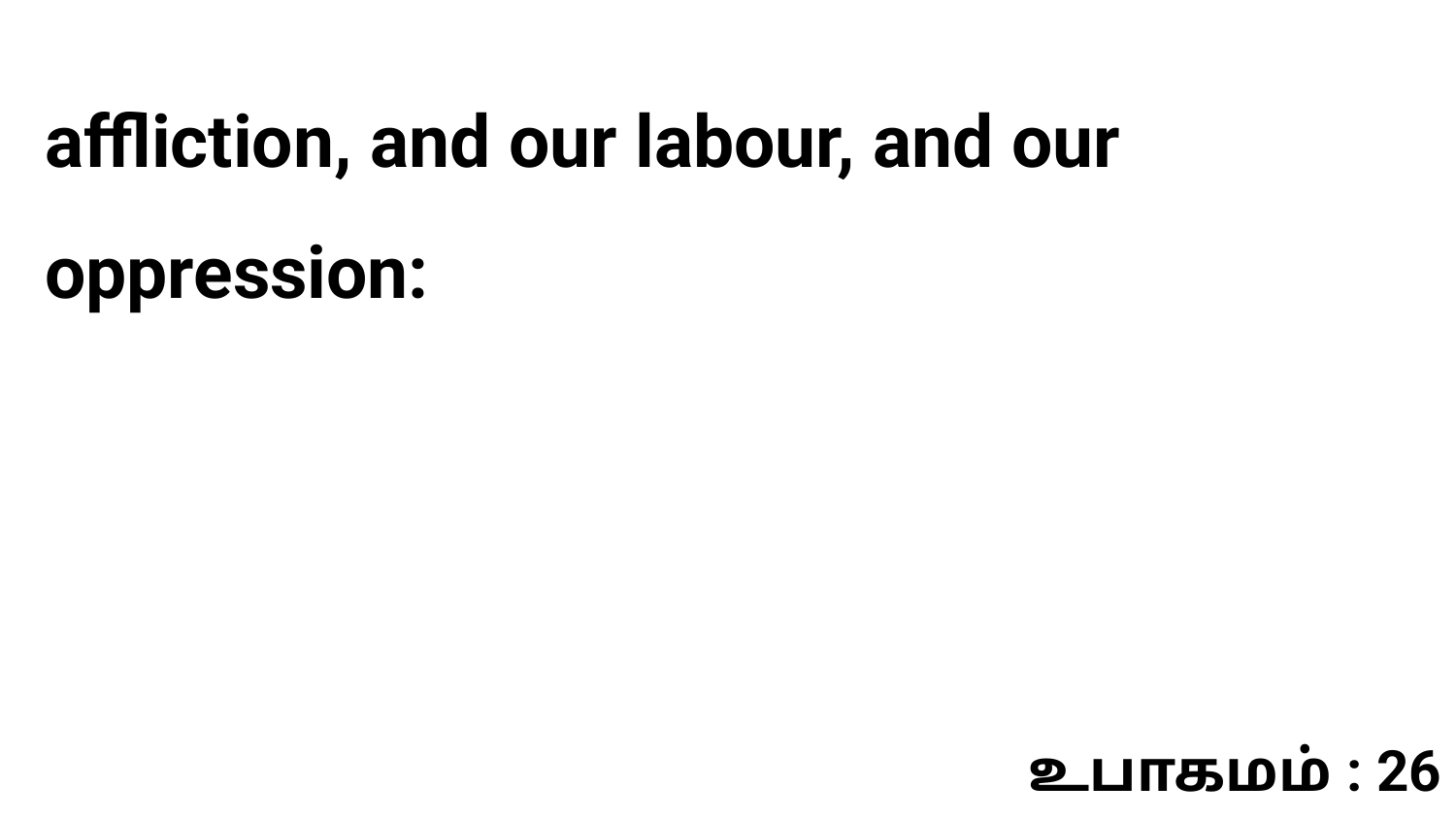

affliction, and our labour, and our oppression:
உபாகமம் : 26